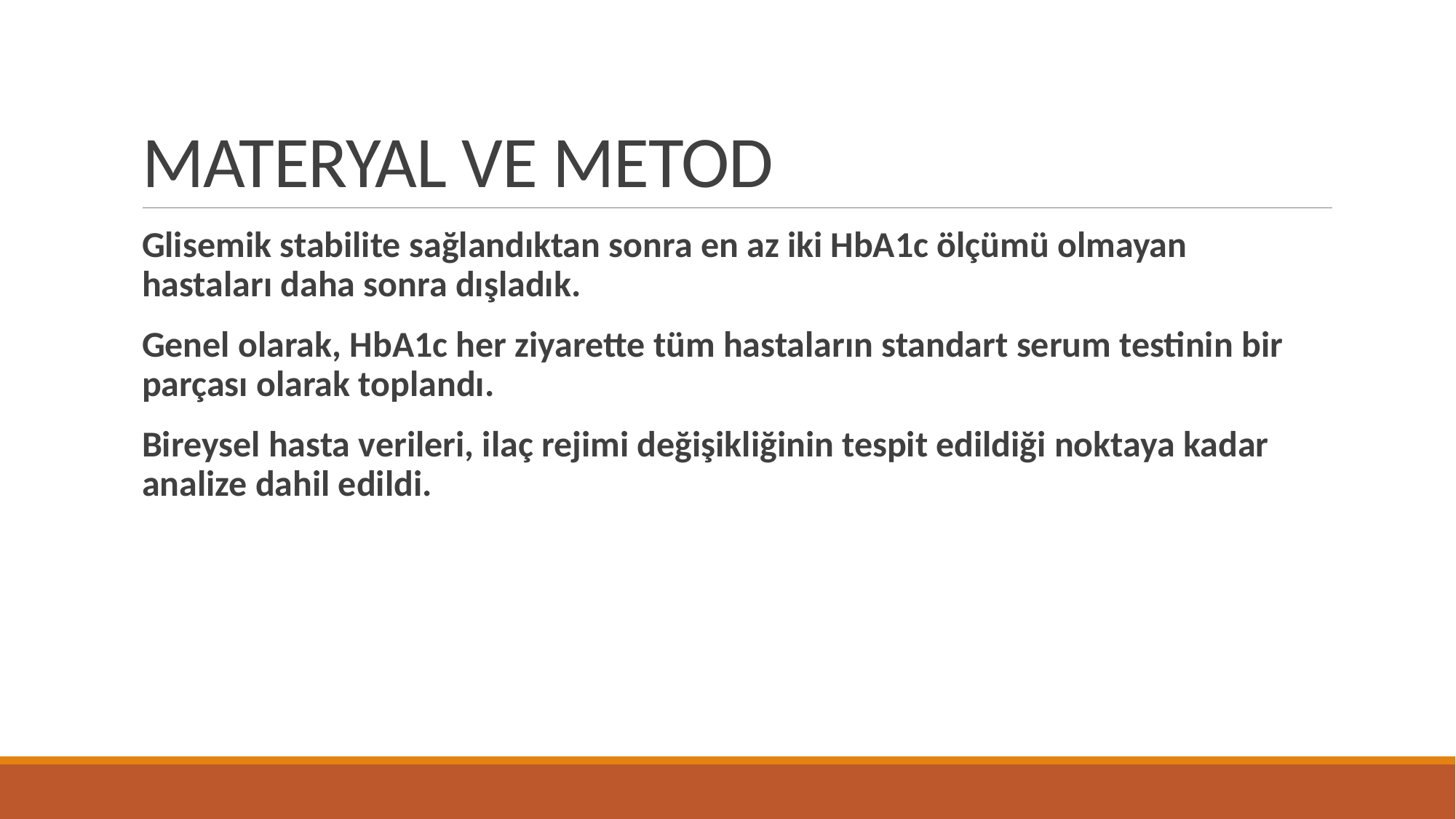

# MATERYAL VE METOD
Glisemik stabilite sağlandıktan sonra en az iki HbA1c ölçümü olmayan hastaları daha sonra dışladık.
Genel olarak, HbA1c her ziyarette tüm hastaların standart serum testinin bir parçası olarak toplandı.
Bireysel hasta verileri, ilaç rejimi değişikliğinin tespit edildiği noktaya kadar analize dahil edildi.